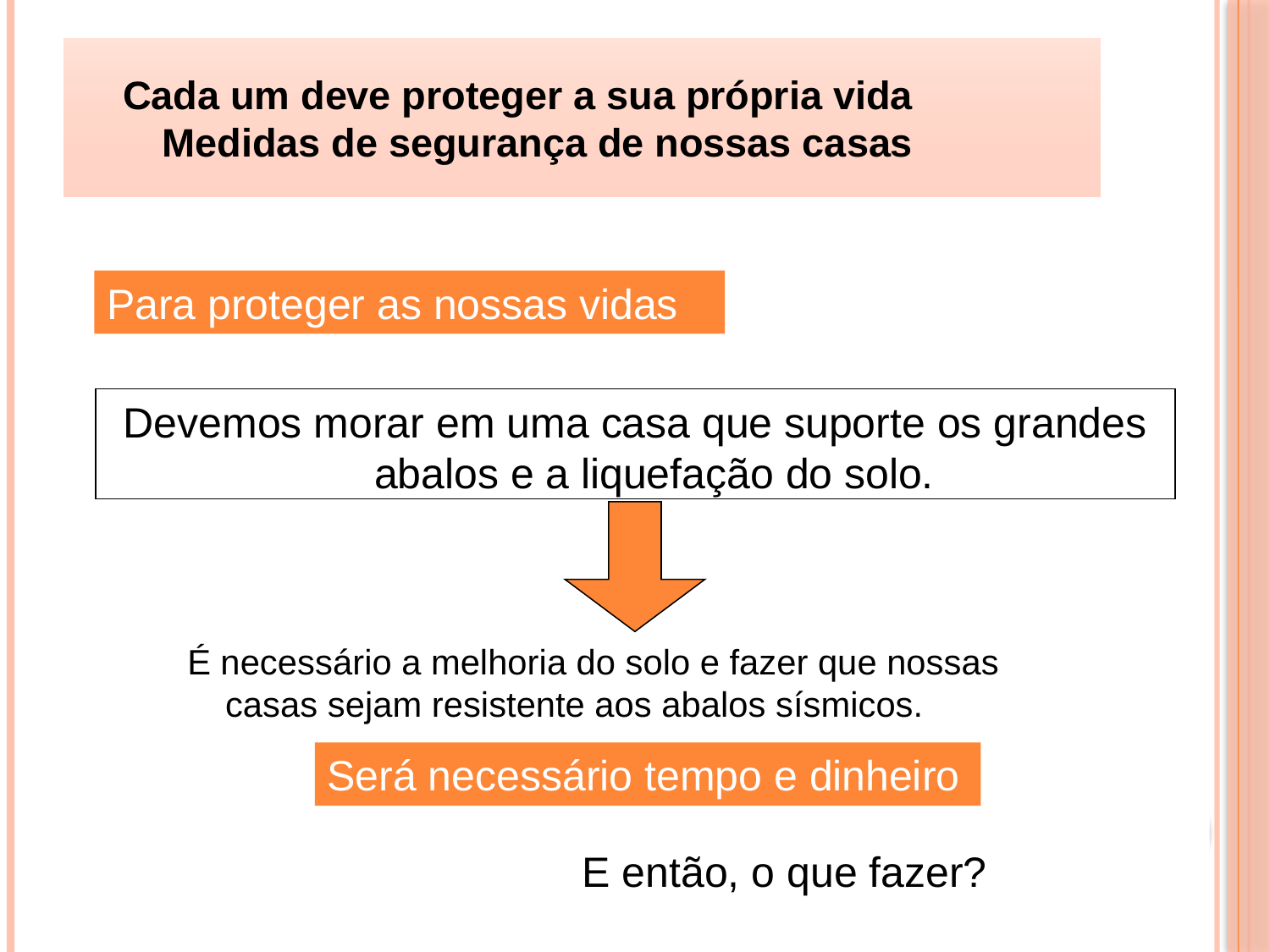

# Cada um deve proteger a sua própria vida 　　Medidas de segurança de nossas casas
Para proteger as nossas vidas
Devemos morar em uma casa que suporte os grandes abalos e a liquefação do solo.

É necessário a melhoria do solo e fazer que nossas casas sejam resistente aos abalos sísmicos.

Será necessário tempo e dinheiro

E então, o que fazer?